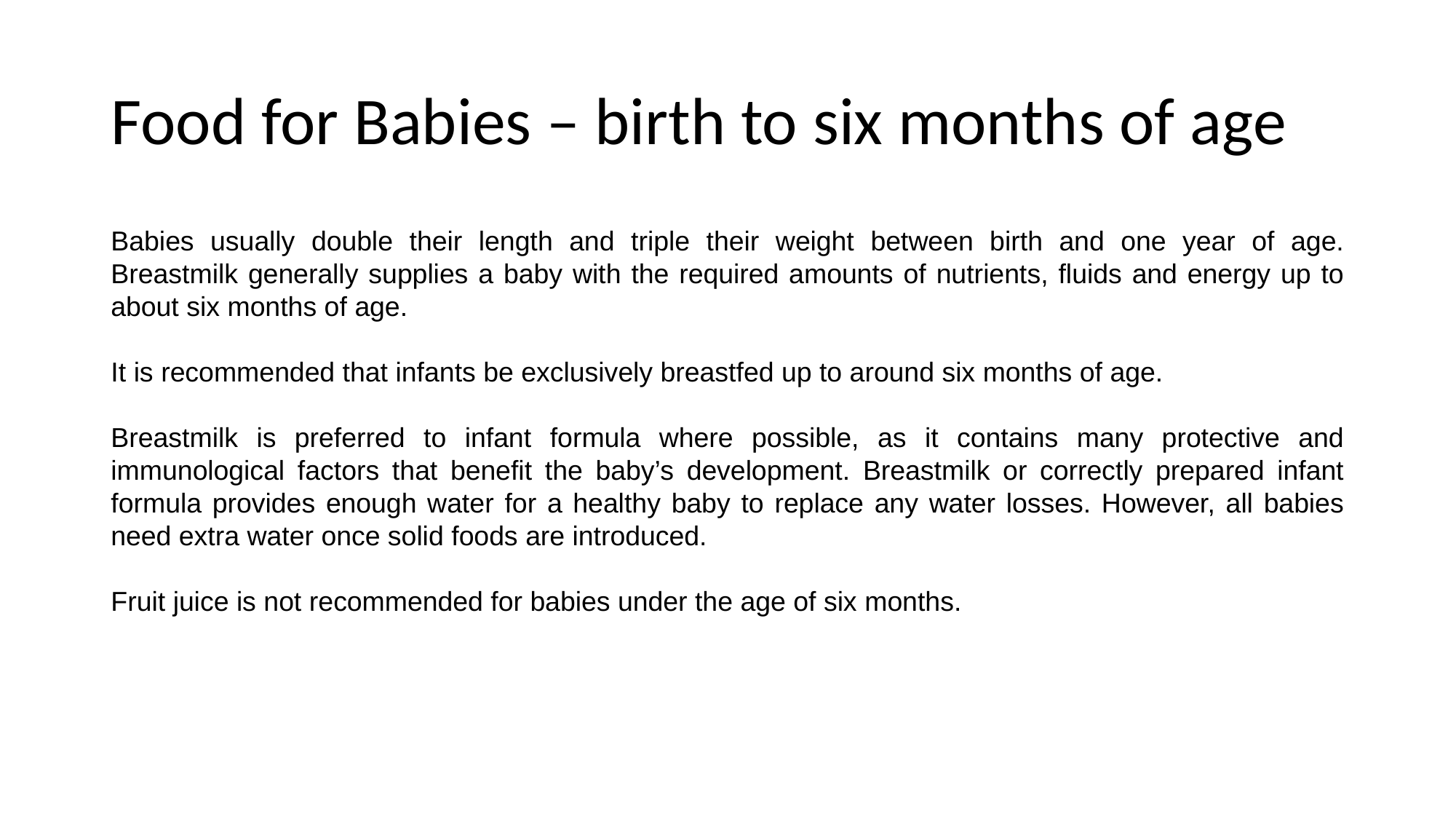

# Food for Babies – birth to six months of age
Babies usually double their length and triple their weight between birth and one year of age. Breastmilk generally supplies a baby with the required amounts of nutrients, fluids and energy up to about six months of age.

It is recommended that infants be exclusively breastfed up to around six months of age.

Breastmilk is preferred to infant formula where possible, as it contains many protective and immunological factors that benefit the baby’s development. Breastmilk or correctly prepared infant formula provides enough water for a healthy baby to replace any water losses. However, all babies need extra water once solid foods are introduced.

Fruit juice is not recommended for babies under the age of six months.